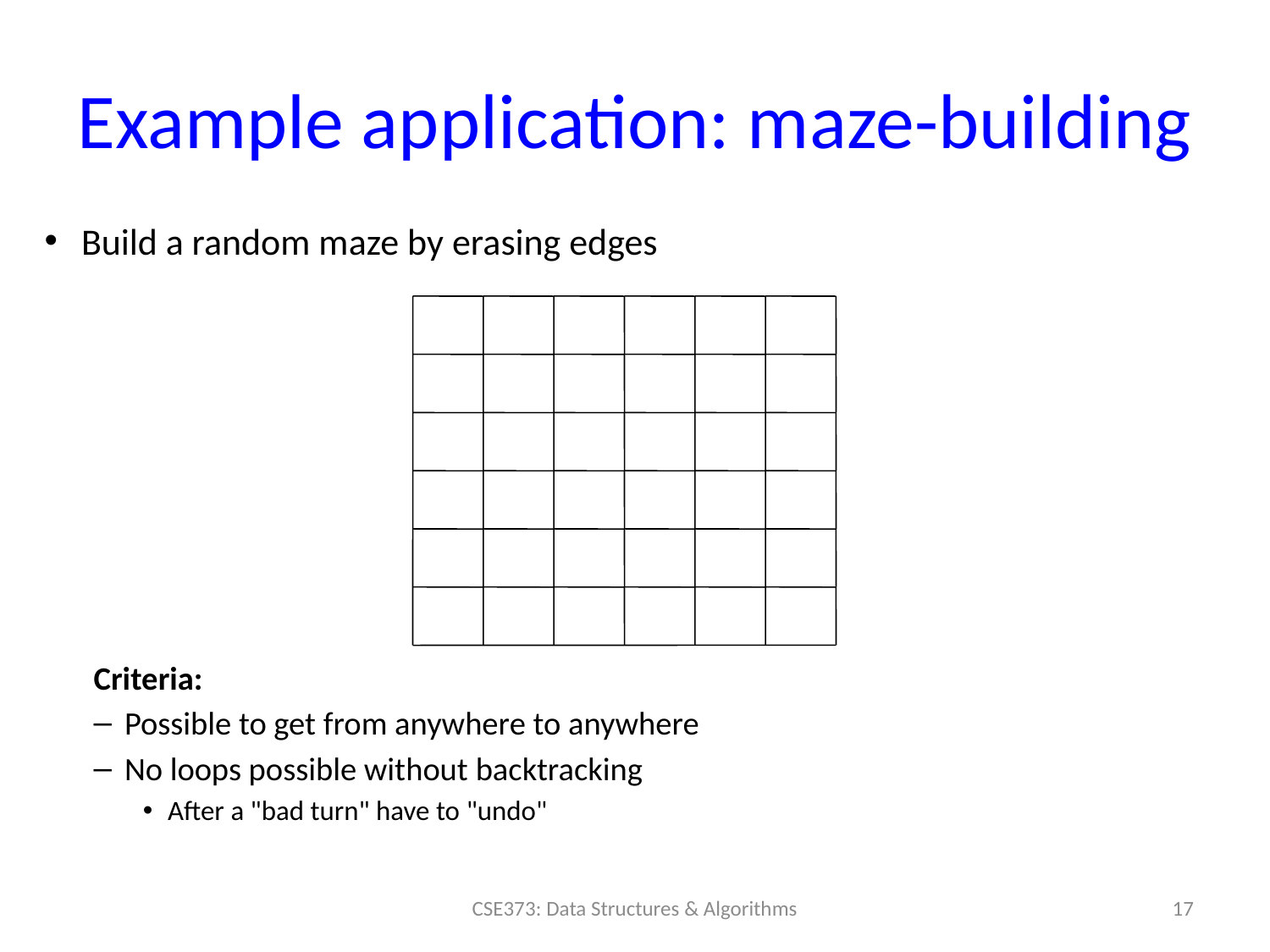

# Example application: maze-building
Build a random maze by erasing edges

Criteria:
Possible to get from anywhere to anywhere
No loops possible without backtracking
After a "bad turn" have to "undo"

17
CSE373: Data Structures & Algorithms